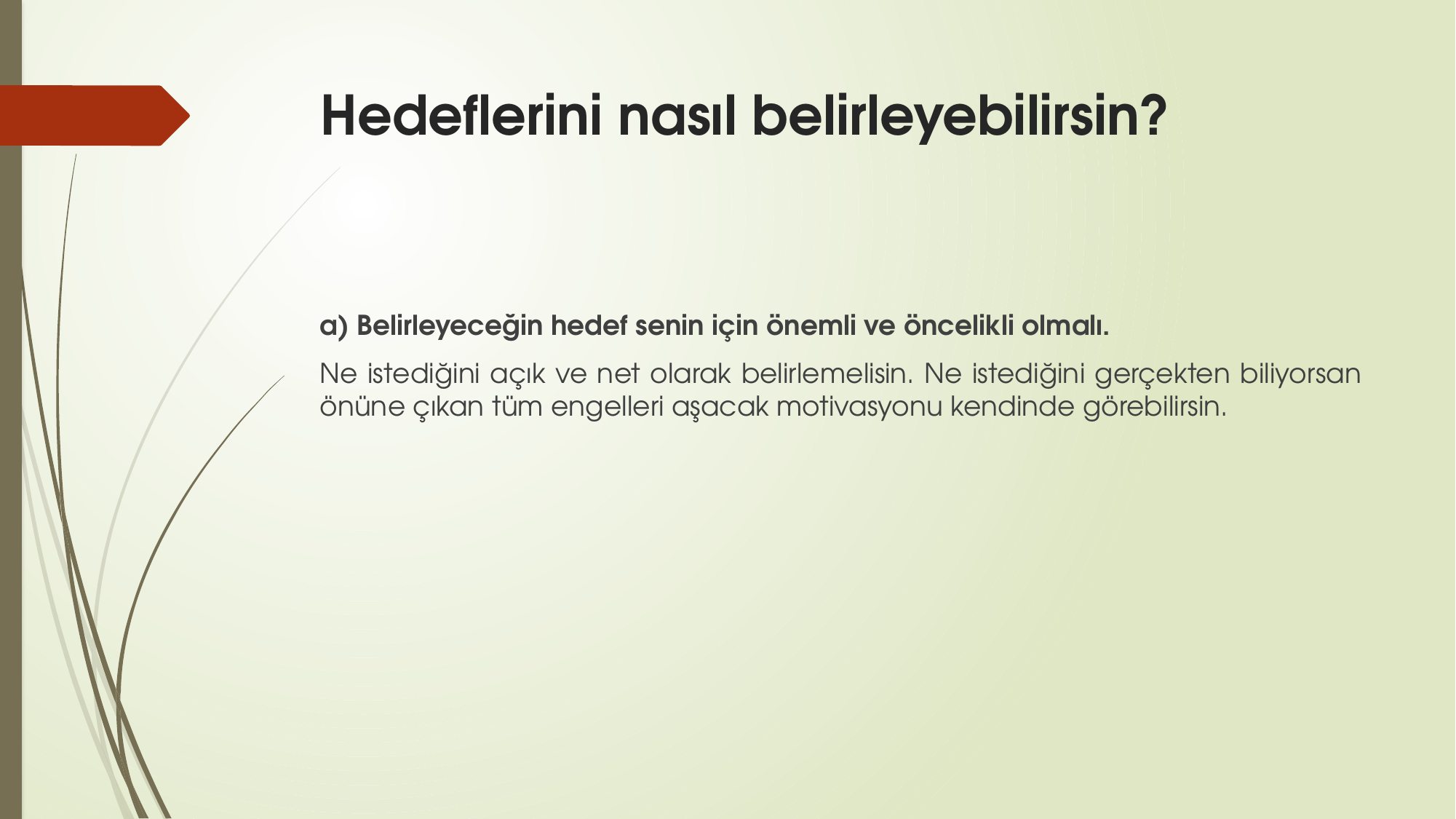

# Hedeflerini nasıl belirleyebilirsin?

a) Belirleyeceğin hedef senin için önemli ve öncelikli olmalı.
Ne istediğini açık ve net olarak belirlemelisin. Ne istediğini gerçekten biliyorsan önüne çıkan tüm engelleri aşacak motivasyonu kendinde görebilirsin.